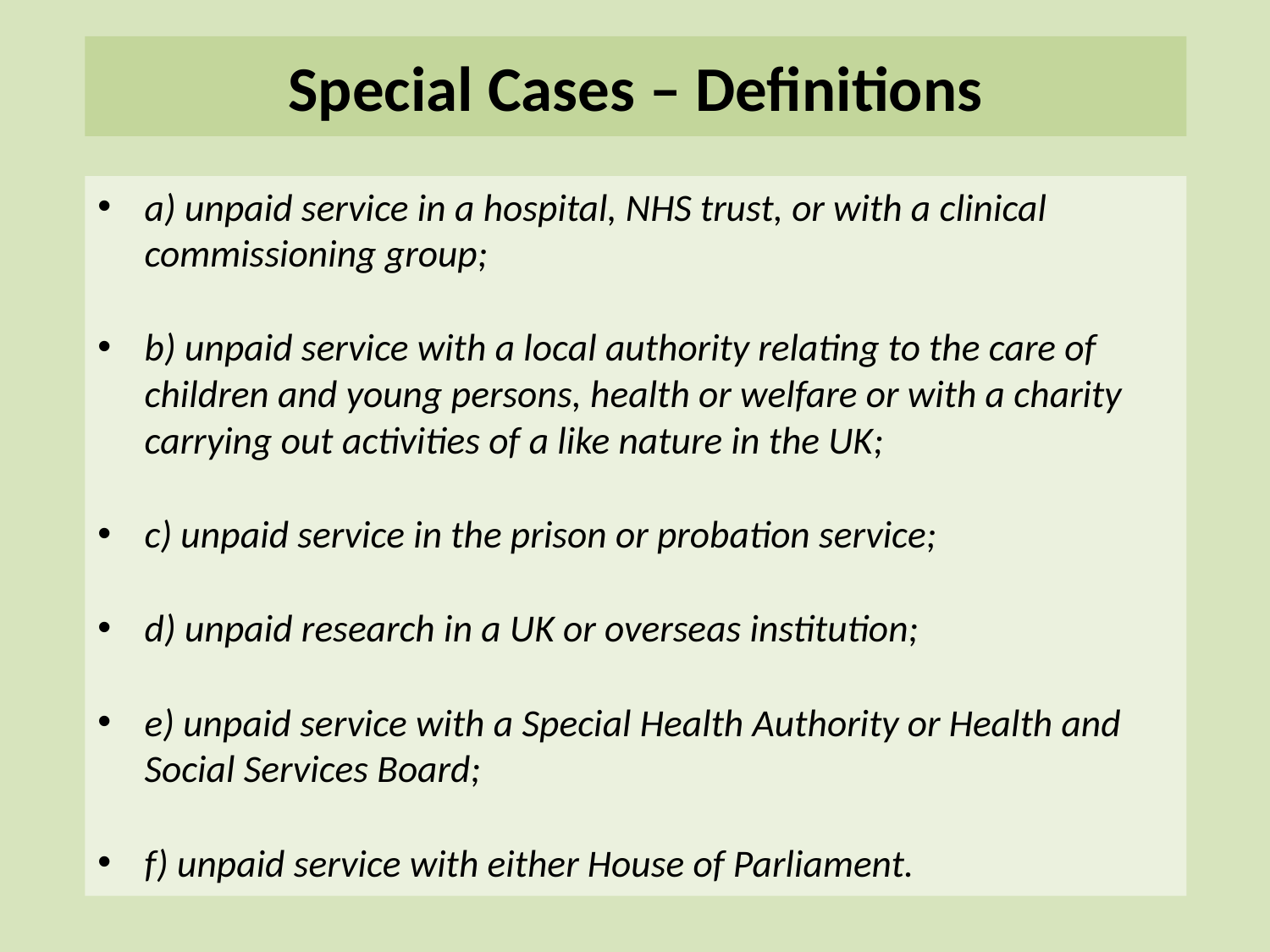

# Special Cases – Definitions
a) unpaid service in a hospital, NHS trust, or with a clinical commissioning group;
b) unpaid service with a local authority relating to the care of children and young persons, health or welfare or with a charity carrying out activities of a like nature in the UK;
c) unpaid service in the prison or probation service;
d) unpaid research in a UK or overseas institution;
e) unpaid service with a Special Health Authority or Health and Social Services Board;
f) unpaid service with either House of Parliament.